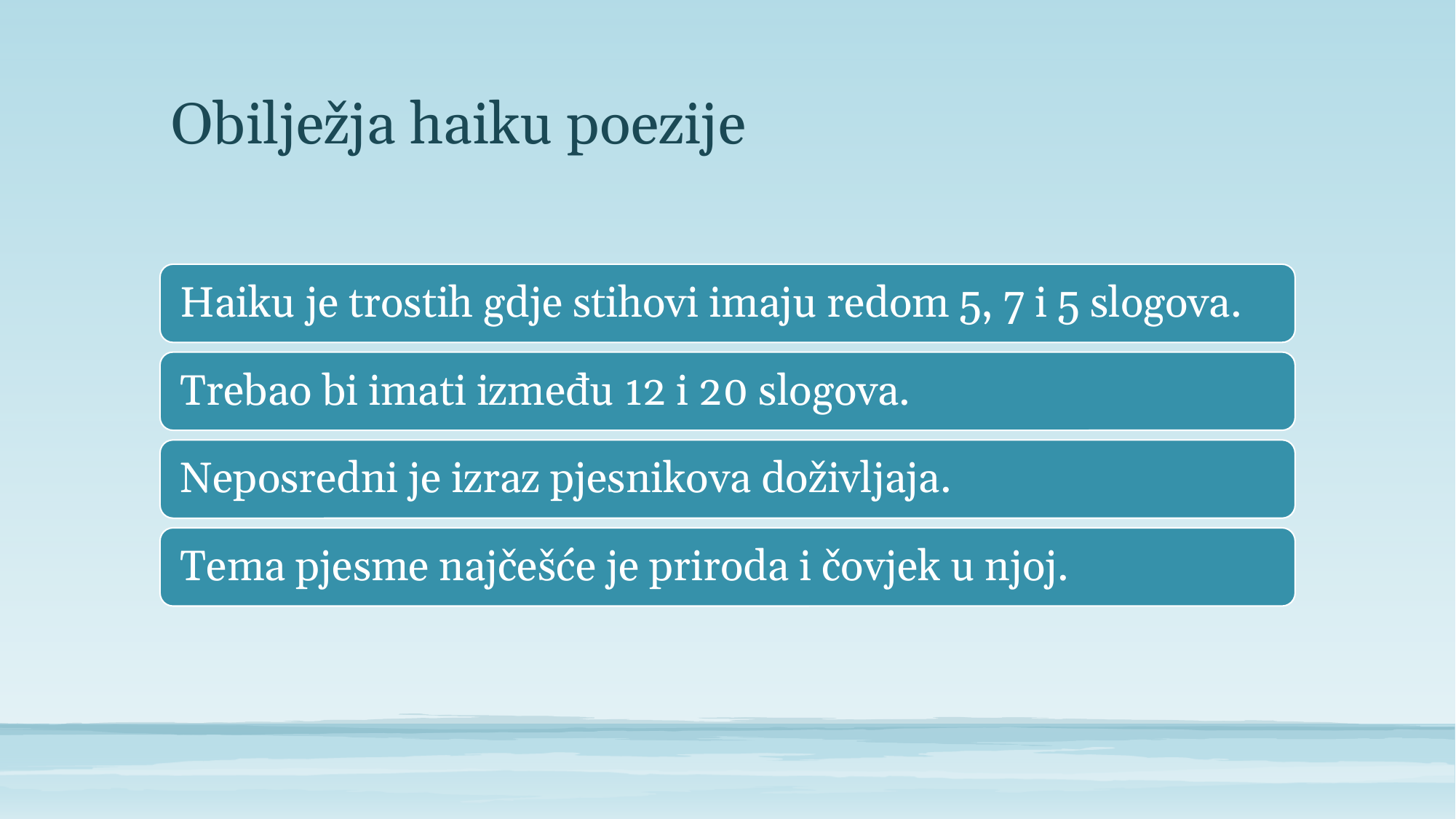

# Obilježja haiku poezije
Haiku je trostih gdje stihovi imaju redom 5, 7 i 5 slogova.
Trebao bi imati između 12 i 20 slogova.
Neposredni je izraz pjesnikova doživljaja.
Tema pjesme najčešće je priroda i čovjek u njoj.